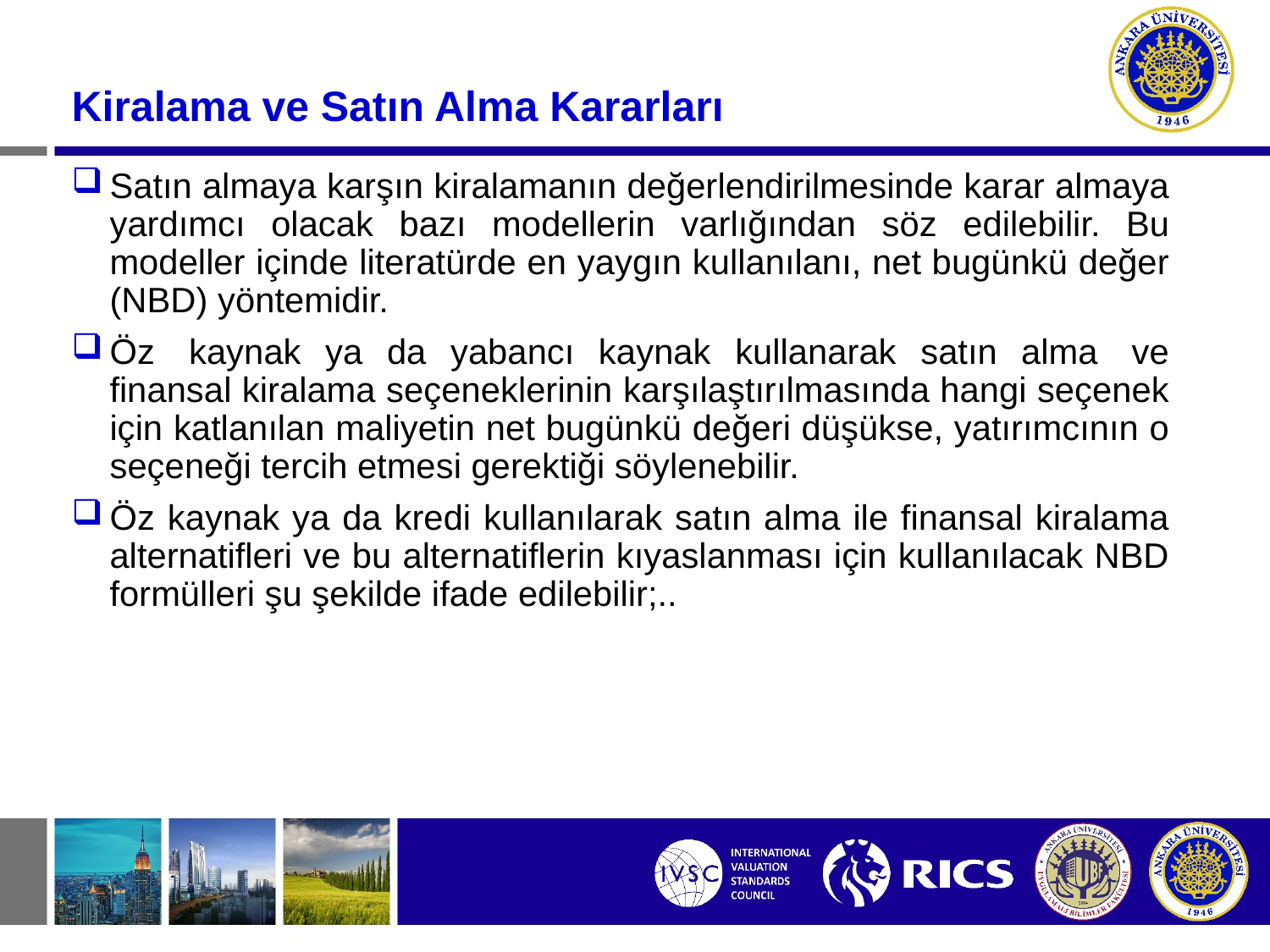

# Kiralama ve Satın Alma Kararları
Satın almaya karşın kiralamanın değerlendirilmesinde karar almaya yardımcı olacak bazı modellerin varlığından söz edilebilir. Bu modeller içinde literatürde en yaygın kullanılanı, net bugünkü değer (NBD) yöntemidir.
Öz  kaynak ya da yabancı kaynak kullanarak satın alma  ve finansal kiralama seçeneklerinin karşılaştırılmasında hangi seçenek için katlanılan maliyetin net bugünkü değeri düşükse, yatırımcının o seçeneği tercih etmesi gerektiği söylenebilir.
Öz kaynak ya da kredi kullanılarak satın alma ile finansal kiralama alternatifleri ve bu alternatiflerin kıyaslanması için kullanılacak NBD formülleri şu şekilde ifade edilebilir;..